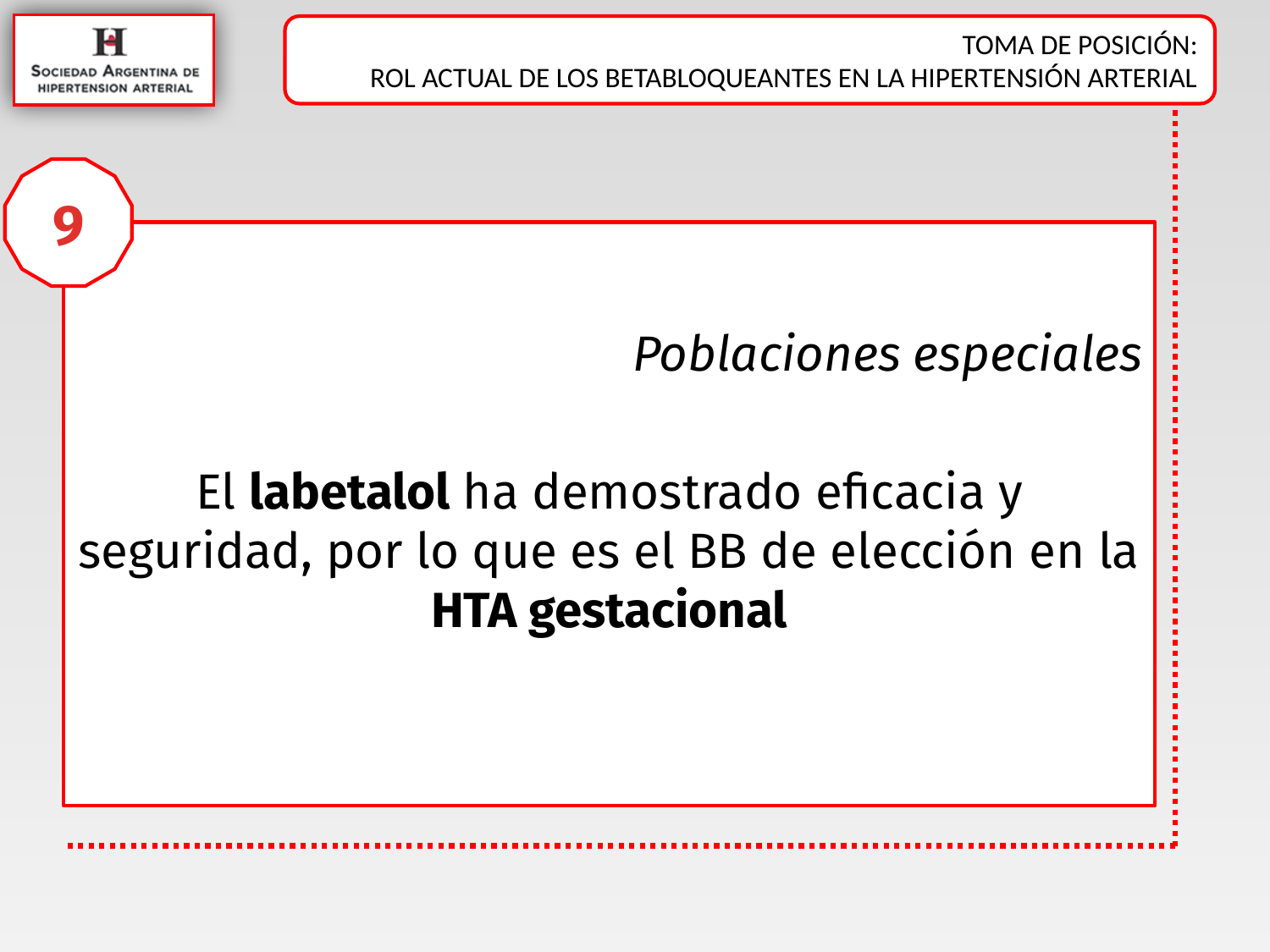

9
Poblaciones especiales

El labetalol ha demostrado eficacia y seguridad, por lo que es el BB de elección en la HTA gestacional